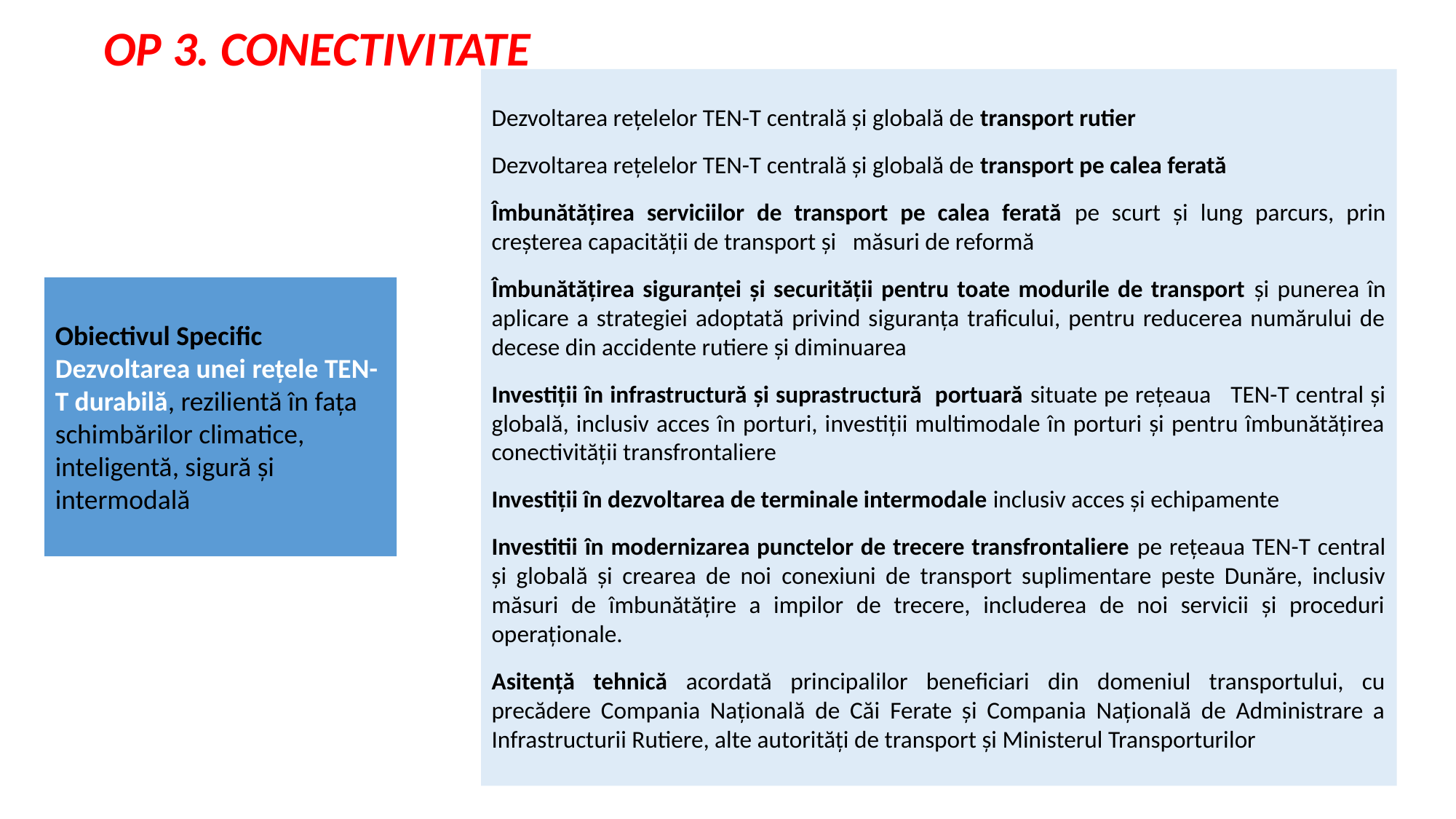

OP 3. CONECTIVITATE
Dezvoltarea rețelelor TEN-T centrală și globală de transport rutier
Dezvoltarea rețelelor TEN-T centrală și globală de transport pe calea ferată
Îmbunătățirea serviciilor de transport pe calea ferată pe scurt și lung parcurs, prin creșterea capacității de transport și   măsuri de reformă
Îmbunătățirea siguranței și securității pentru toate modurile de transport și punerea în aplicare a strategiei adoptată privind siguranța traficului, pentru reducerea numărului de decese din accidente rutiere și diminuarea
Investiții în infrastructură și suprastructură  portuară situate pe rețeaua   TEN-T central și globală, inclusiv acces în porturi, investiții multimodale în porturi și pentru îmbunătățirea conectivității transfrontaliere
Investiții în dezvoltarea de terminale intermodale inclusiv acces și echipamente
Investitii în modernizarea punctelor de trecere transfrontaliere pe rețeaua TEN-T central și globală și crearea de noi conexiuni de transport suplimentare peste Dunăre, inclusiv măsuri de îmbunătățire a impilor de trecere, includerea de noi servicii și proceduri operaționale.
Asitență tehnică acordată principalilor beneficiari din domeniul transportului, cu precădere Compania Națională de Căi Ferate și Compania Națională de Administrare a Infrastructurii Rutiere, alte autorități de transport și Ministerul Transporturilor
Obiectivul Specific Dezvoltarea unei rețele TEN-T durabilă, rezilientă în fața schimbărilor climatice, inteligentă, sigură și intermodală